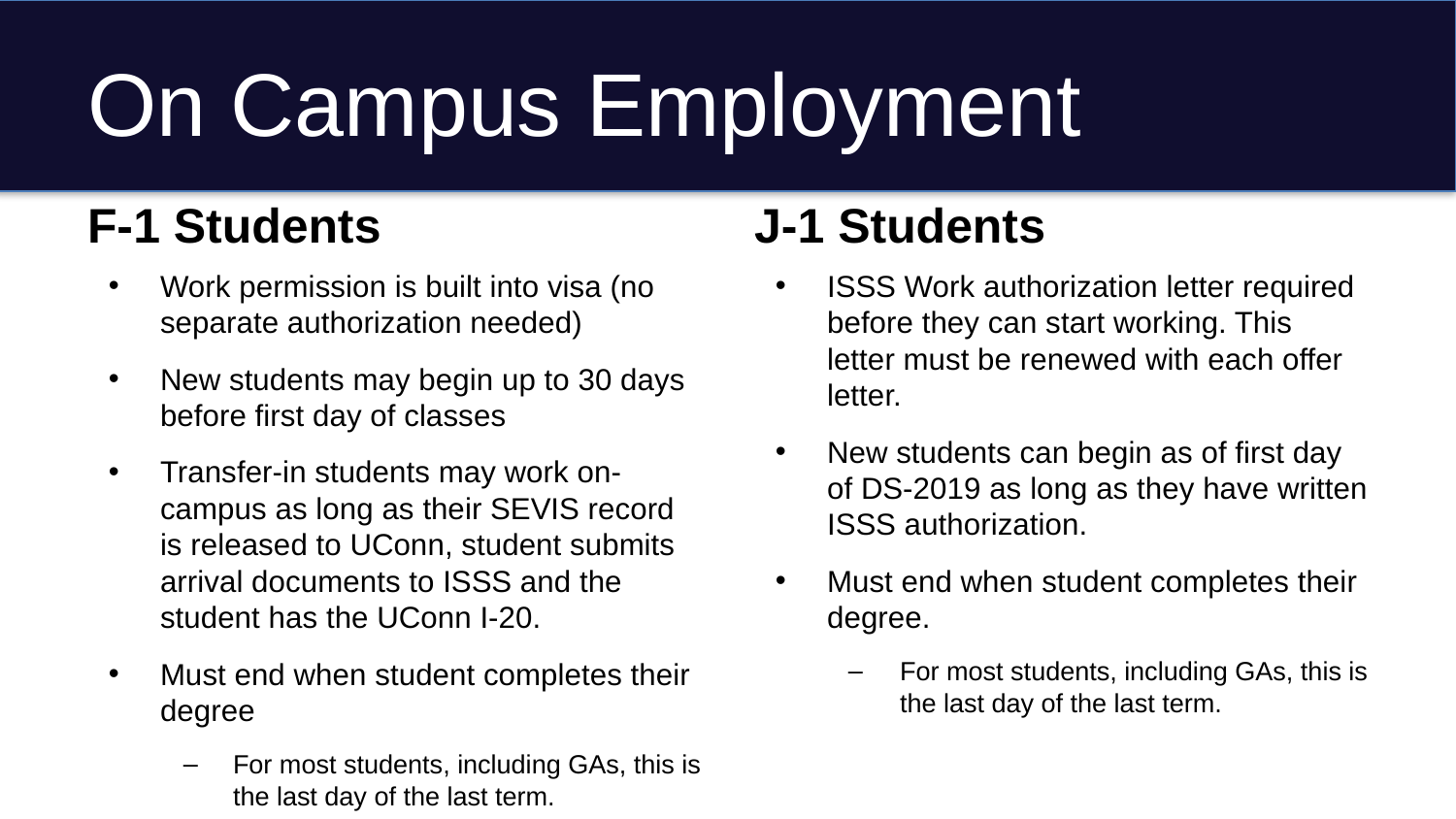

# On Campus Employment

F-1 Students
J-1 Students
Work permission is built into visa (no separate authorization needed)
New students may begin up to 30 days before first day of classes
Transfer-in students may work on-campus as long as their SEVIS record is released to UConn, student submits arrival documents to ISSS and the student has the UConn I-20.
Must end when student completes their degree
For most students, including GAs, this is the last day of the last term.
ISSS Work authorization letter required before they can start working. This letter must be renewed with each offer letter.
New students can begin as of first day of DS-2019 as long as they have written ISSS authorization.
Must end when student completes their degree.
For most students, including GAs, this is the last day of the last term.